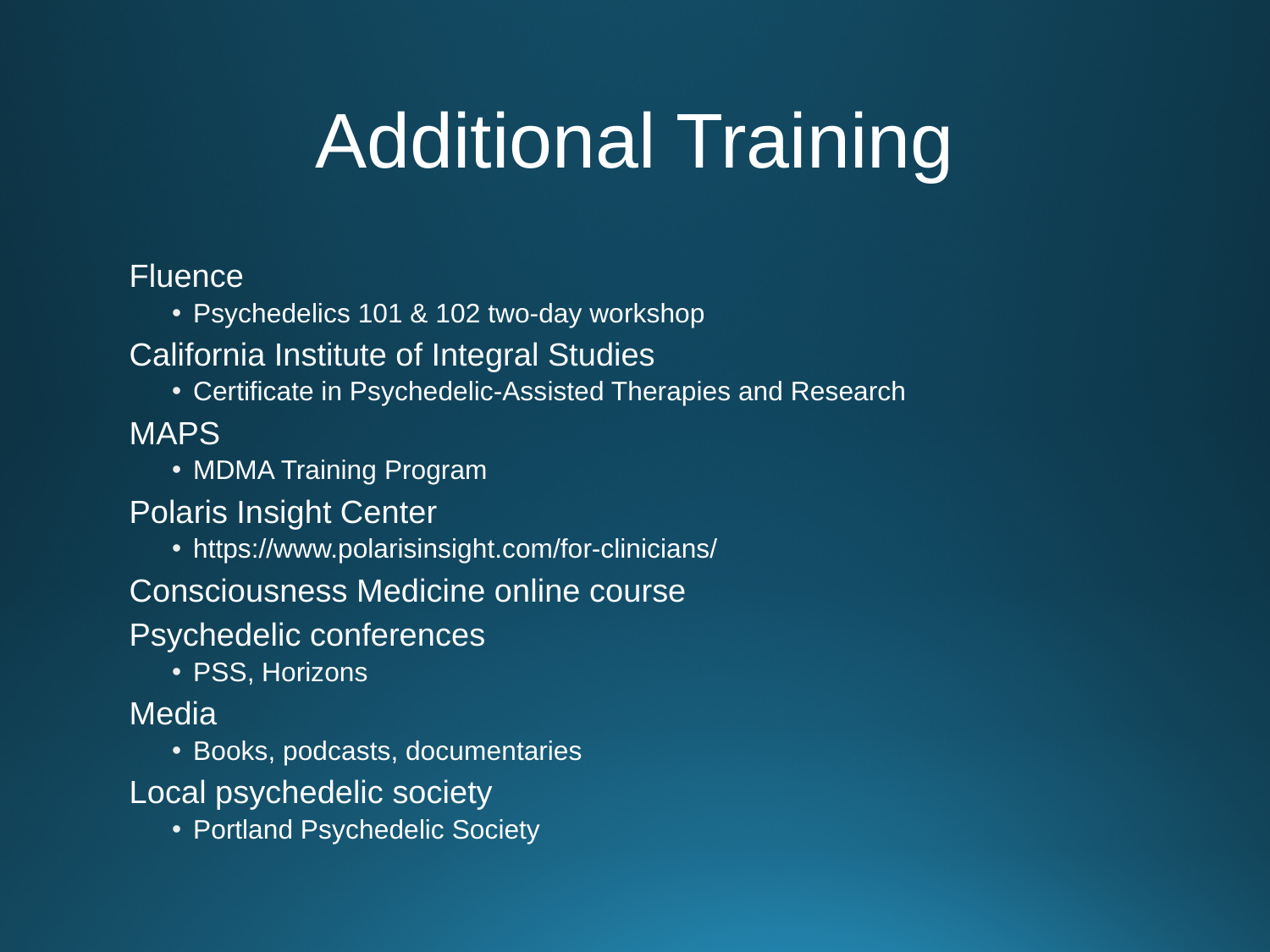

# Additional Training
Fluence
Psychedelics 101 & 102 two-day workshop
California Institute of Integral Studies
Certificate in Psychedelic-Assisted Therapies and Research
MAPS
MDMA Training Program
Polaris Insight Center
https://www.polarisinsight.com/for-clinicians/
Consciousness Medicine online course
Psychedelic conferences
PSS, Horizons
Media
Books, podcasts, documentaries
Local psychedelic society
Portland Psychedelic Society